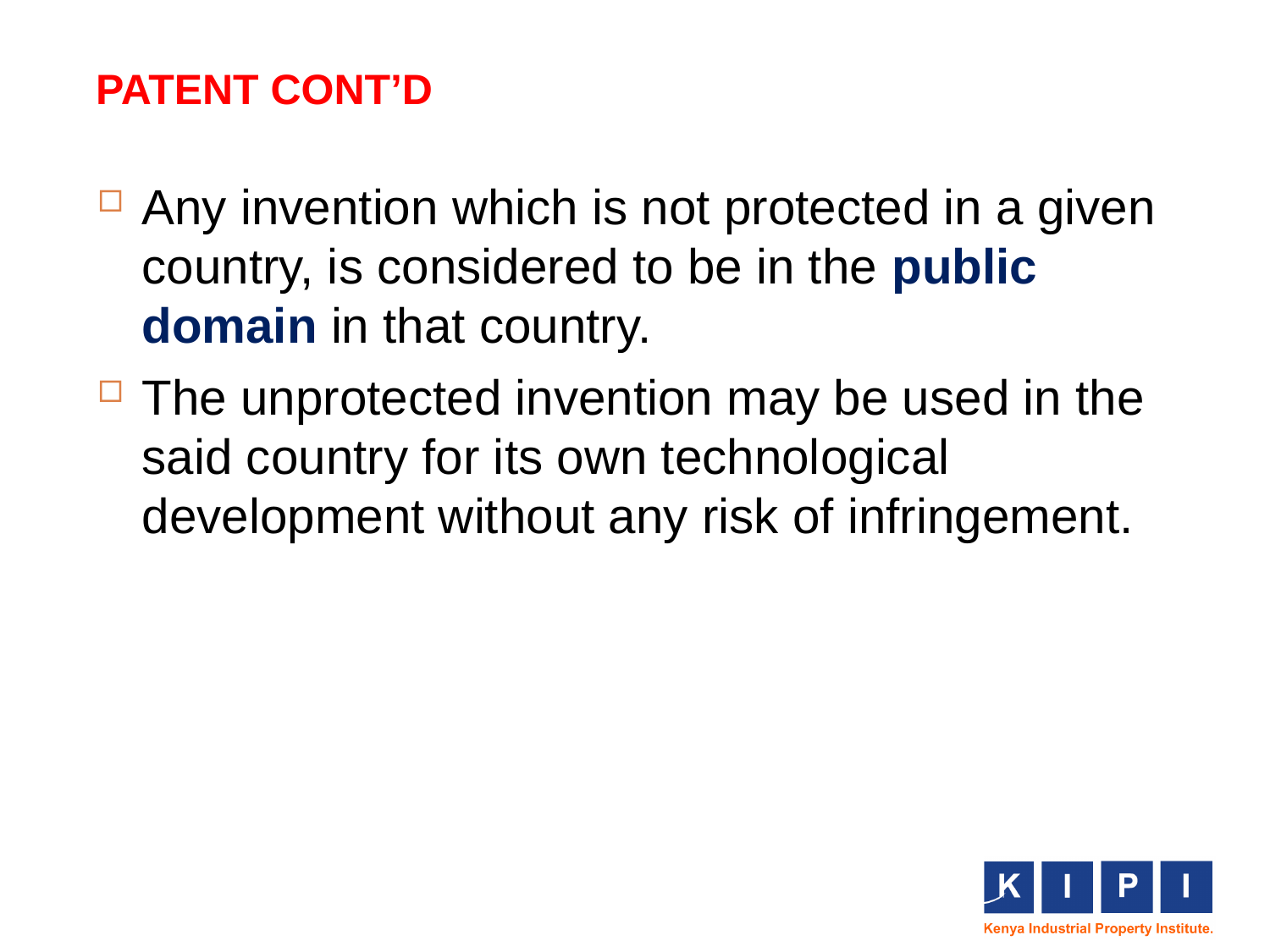

# PATENT CONT’D
Any invention which is not protected in a given country, is considered to be in the public domain in that country.
The unprotected invention may be used in the said country for its own technological development without any risk of infringement.
9